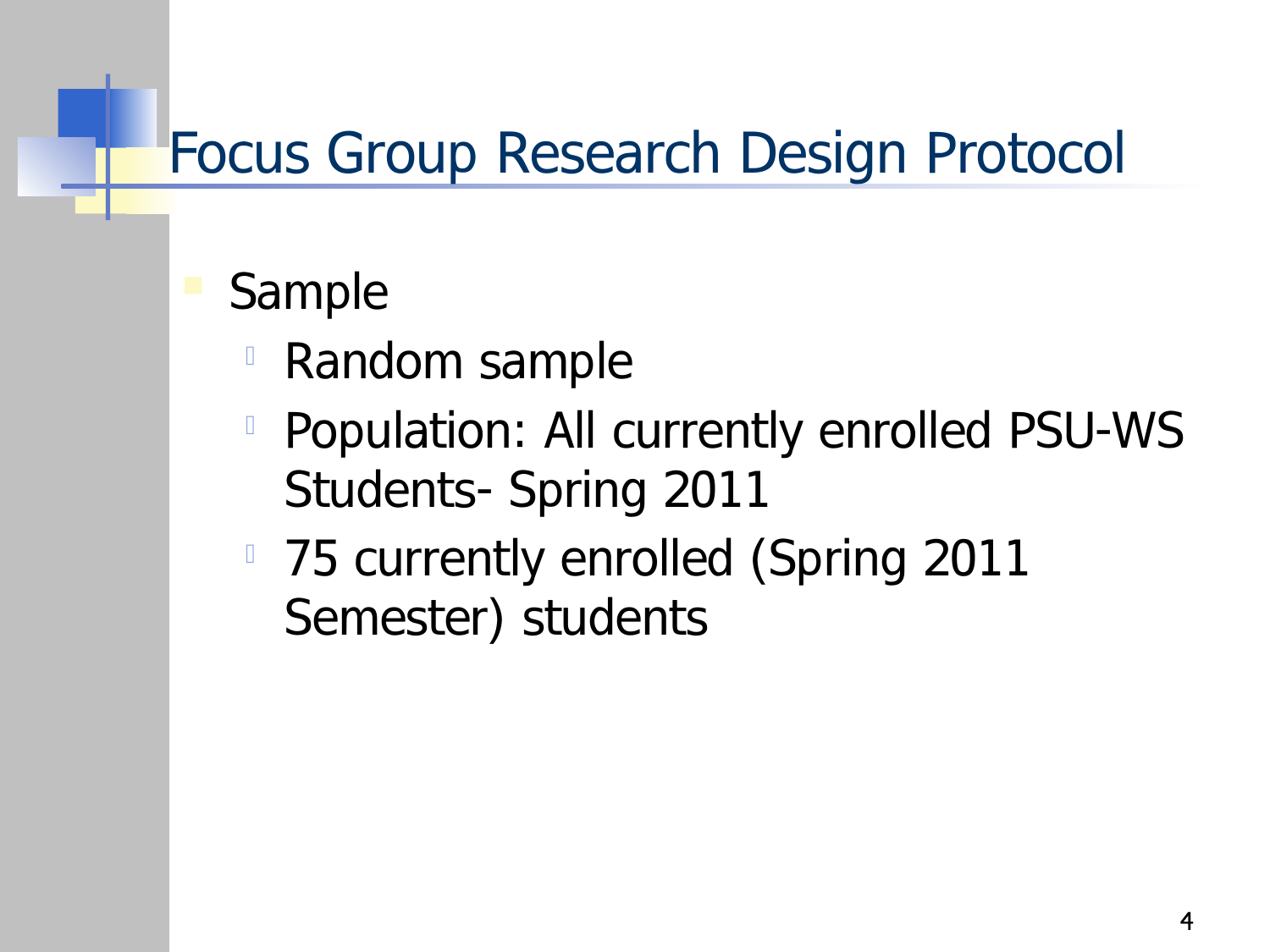

# Focus Group Research Design Protocol
Sample
Random sample
Population: All currently enrolled PSU-WS Students- Spring 2011
75 currently enrolled (Spring 2011 Semester) students

4